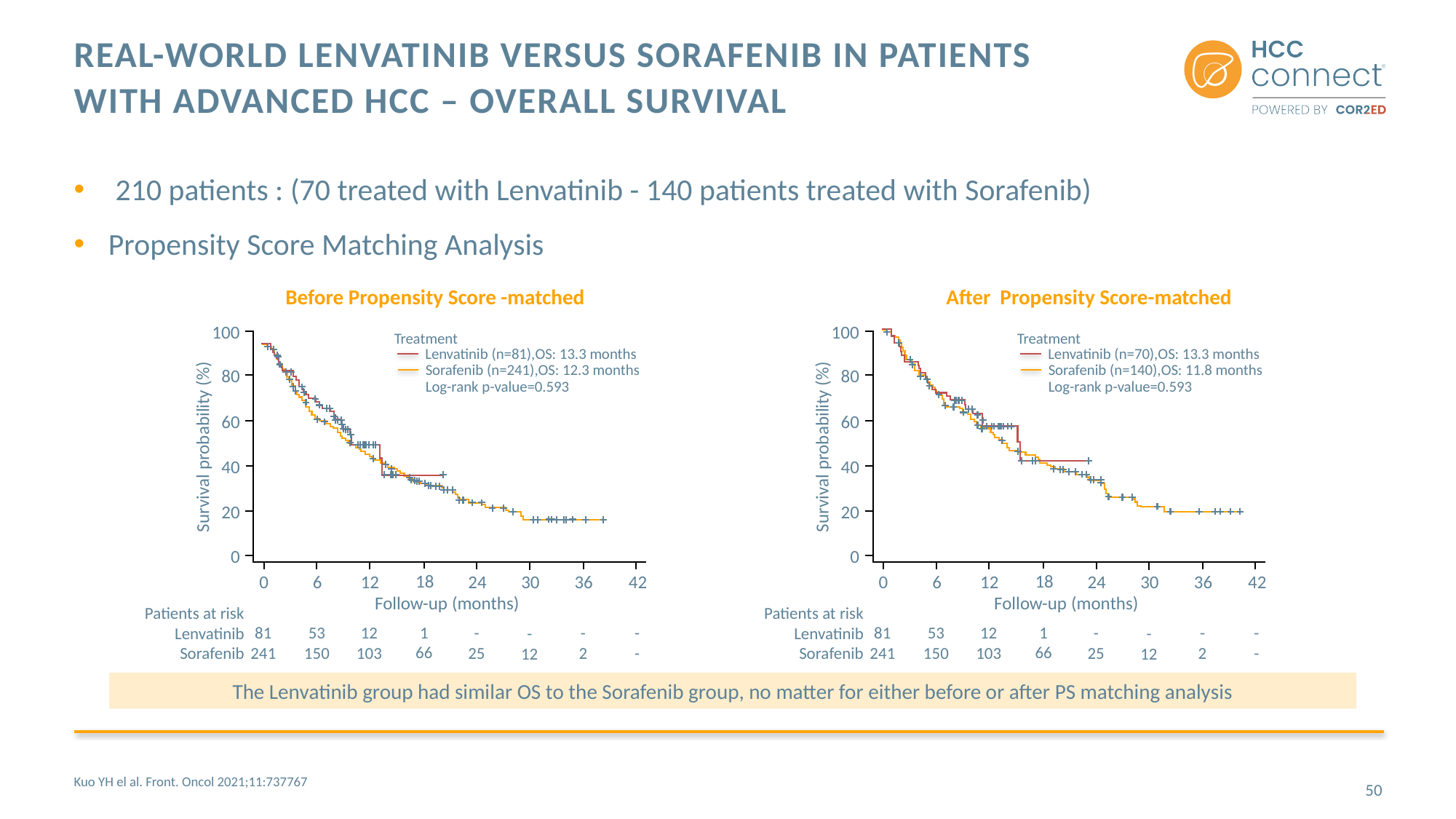

# Real-World lenvatinib versus sorafenib in patients with advanced HCC – overall survival
 210 patients : (70 treated with Lenvatinib - 140 patients treated with Sorafenib)
Propensity Score Matching Analysis
Before Propensity Score -matched
After  Propensity Score-matched
100
Treatment
Lenvatinib (n=81),OS: 13.3 months
Sorafenib (n=241),OS: 12.3 months
Log-rank p-value=0.593
80
60
Survival probability (%)
40
20
0
18
0
6
12
24
36
42
30
Follow-up (months)
Patients at risk
Lenvatinib
Sorafenib
1
66
81
241
53
150
12
103
-
25
-
2
-
-
-
12
100
Treatment
Lenvatinib (n=70),OS: 13.3 months
Sorafenib (n=140),OS: 11.8 months
Log-rank p-value=0.593
80
60
Survival probability (%)
40
20
0
18
0
6
12
24
36
42
30
Follow-up (months)
Patients at risk
Lenvatinib
Sorafenib
1
66
81
241
53
150
12
103
-
25
-
2
-
-
-
12

The Lenvatinib group had similar OS to the Sorafenib group, no matter for either before or after PS matching analysis
Kuo YH el al. Front. Oncol 2021;11:737767
50